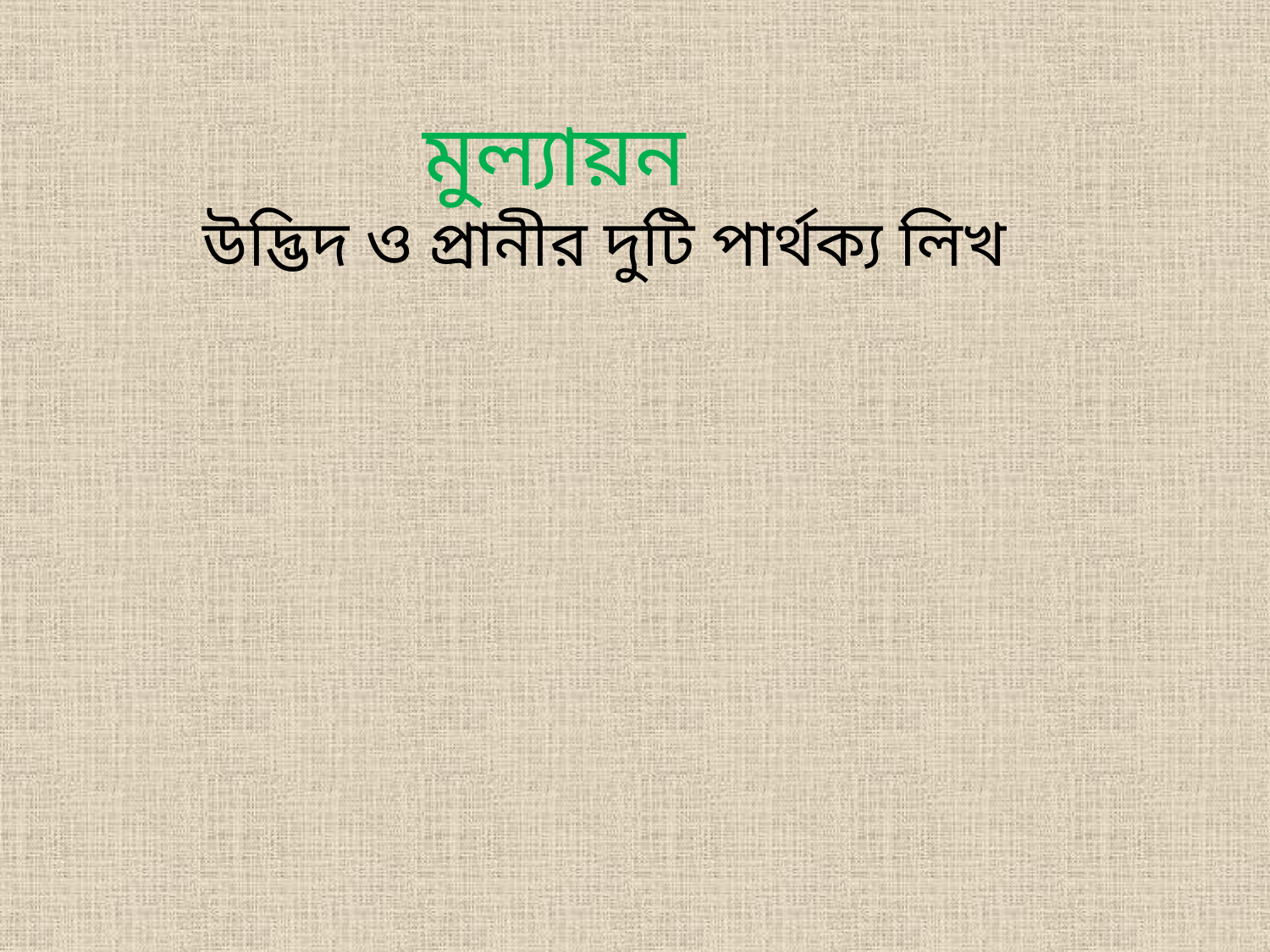

মুল্যায়ন
উদ্ভিদ ও প্রানীর দুটি পার্থক্য লিখ